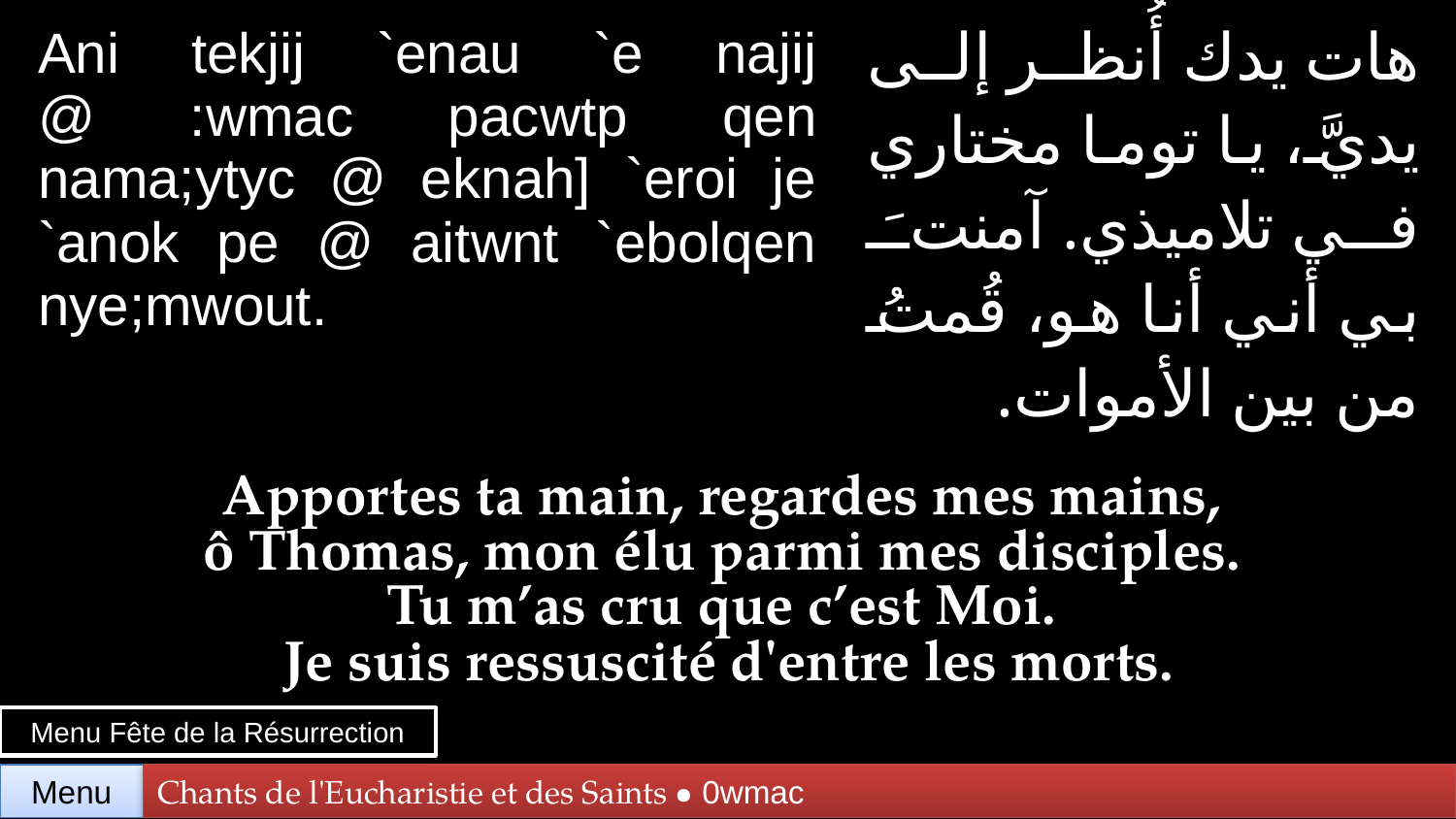

| Ani tekjij `enau `e najij @ :wmac pacwtp qen nama;ytyc @ eknah] `eroi je `anok pe @ aitwnt `ebolqen nye;mwout. |  | هات يدك أُنظر إلى يديَّ، يا توما مختاري في تلاميذي. آمنتَ بي أني أنا هو، قُمتُ من بين الأموات. |
| --- | --- | --- |
|  |  |  |
| Apportes ta main, regardes mes mains, ô Thomas, mon élu parmi mes disciples. Tu m’as cru que c’est Moi. Je suis ressuscité d'entre les morts. |  |  |
Menu Fête de la Résurrection
Menu
Chants de l'Eucharistie et des Saints • 0wmac